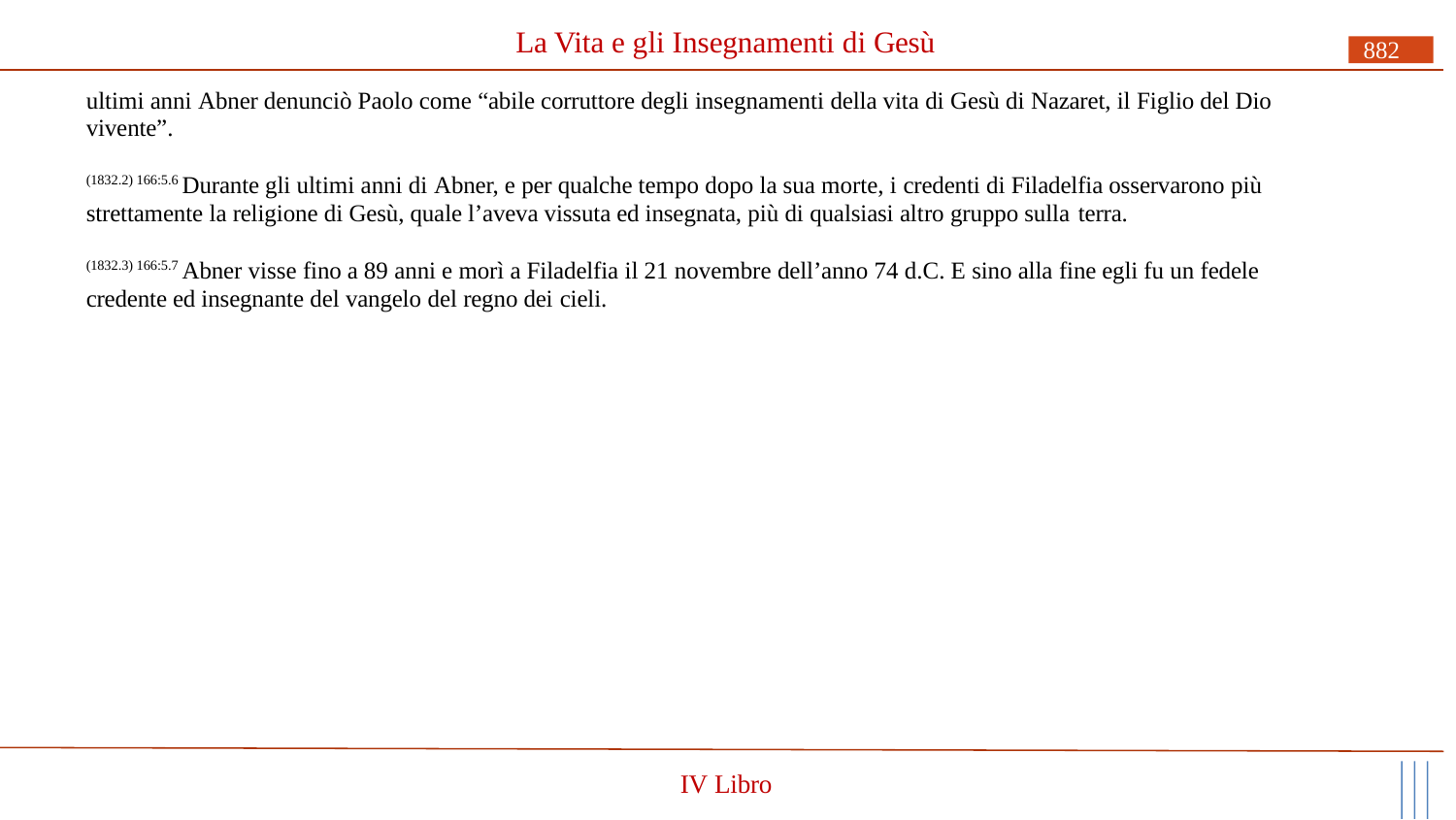

# La Vita e gli Insegnamenti di Gesù
882

ultimi anni Abner denunciò Paolo come “abile corruttore degli insegnamenti della vita di Gesù di Nazaret, il Figlio del Dio  vivente”.

(1832.2) 166:5.6 Durante gli ultimi anni di Abner, e per qualche tempo dopo la sua morte, i credenti di Filadelfia osservarono più  strettamente la religione di Gesù, quale l’aveva vissuta ed insegnata, più di qualsiasi altro gruppo sulla terra.

(1832.3) 166:5.7 Abner visse fino a 89 anni e morì a Filadelfia il 21 novembre dell’anno 74 d.C. E sino alla fine egli fu un fedele  credente ed insegnante del vangelo del regno dei cieli.

IV Libro